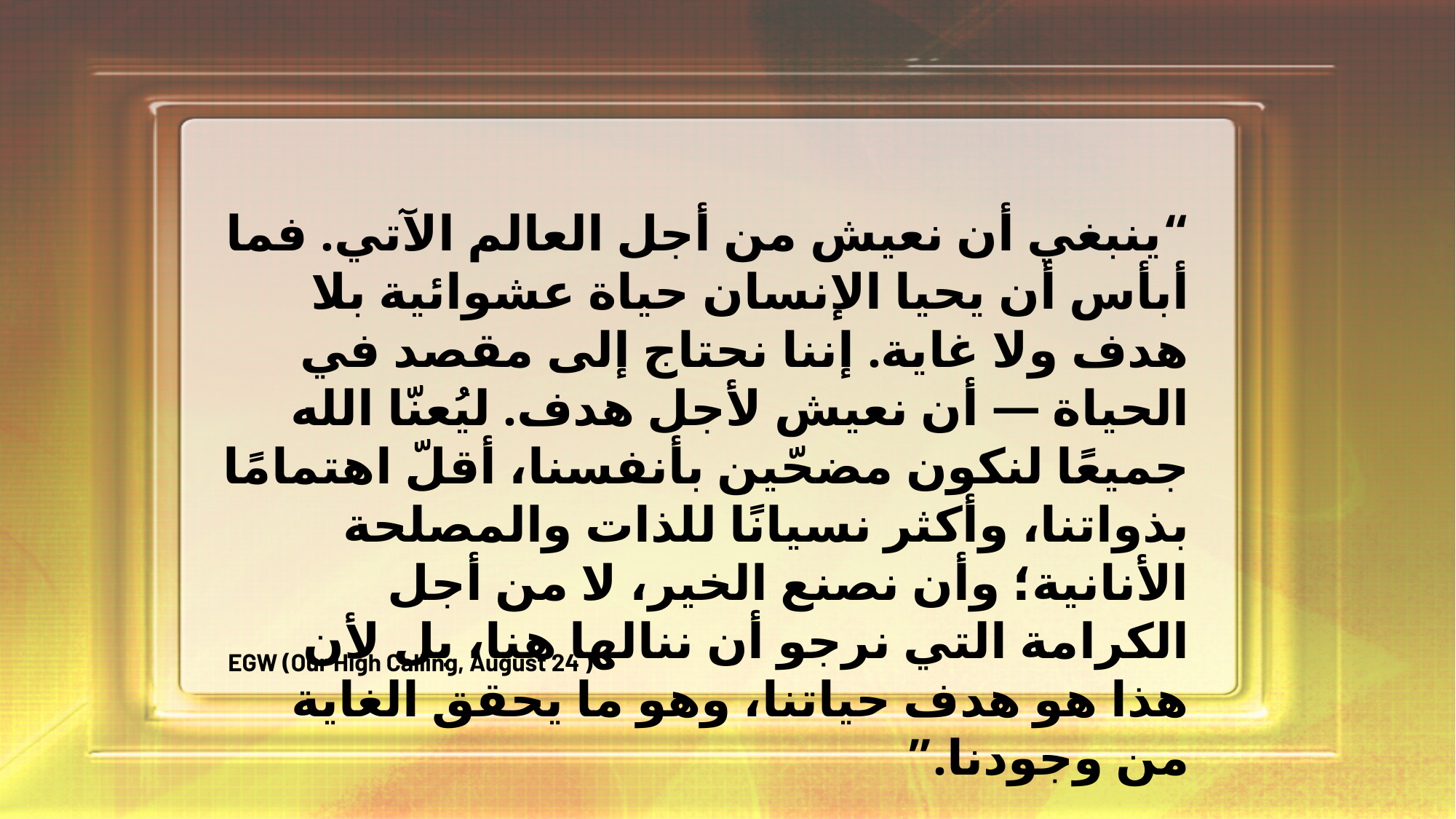

“ينبغي أن نعيش من أجل العالم الآتي. فما أبأس أن يحيا الإنسان حياة عشوائية بلا هدف ولا غاية. إننا نحتاج إلى مقصد في الحياة — أن نعيش لأجل هدف. ليُعنّا الله جميعًا لنكون مضحّين بأنفسنا، أقلّ اهتمامًا بذواتنا، وأكثر نسيانًا للذات والمصلحة الأنانية؛ وأن نصنع الخير، لا من أجل الكرامة التي نرجو أن ننالها هنا، بل لأن هذا هو هدف حياتنا، وهو ما يحقق الغاية من وجودنا.”
EGW (Our High Calling, August 24 )